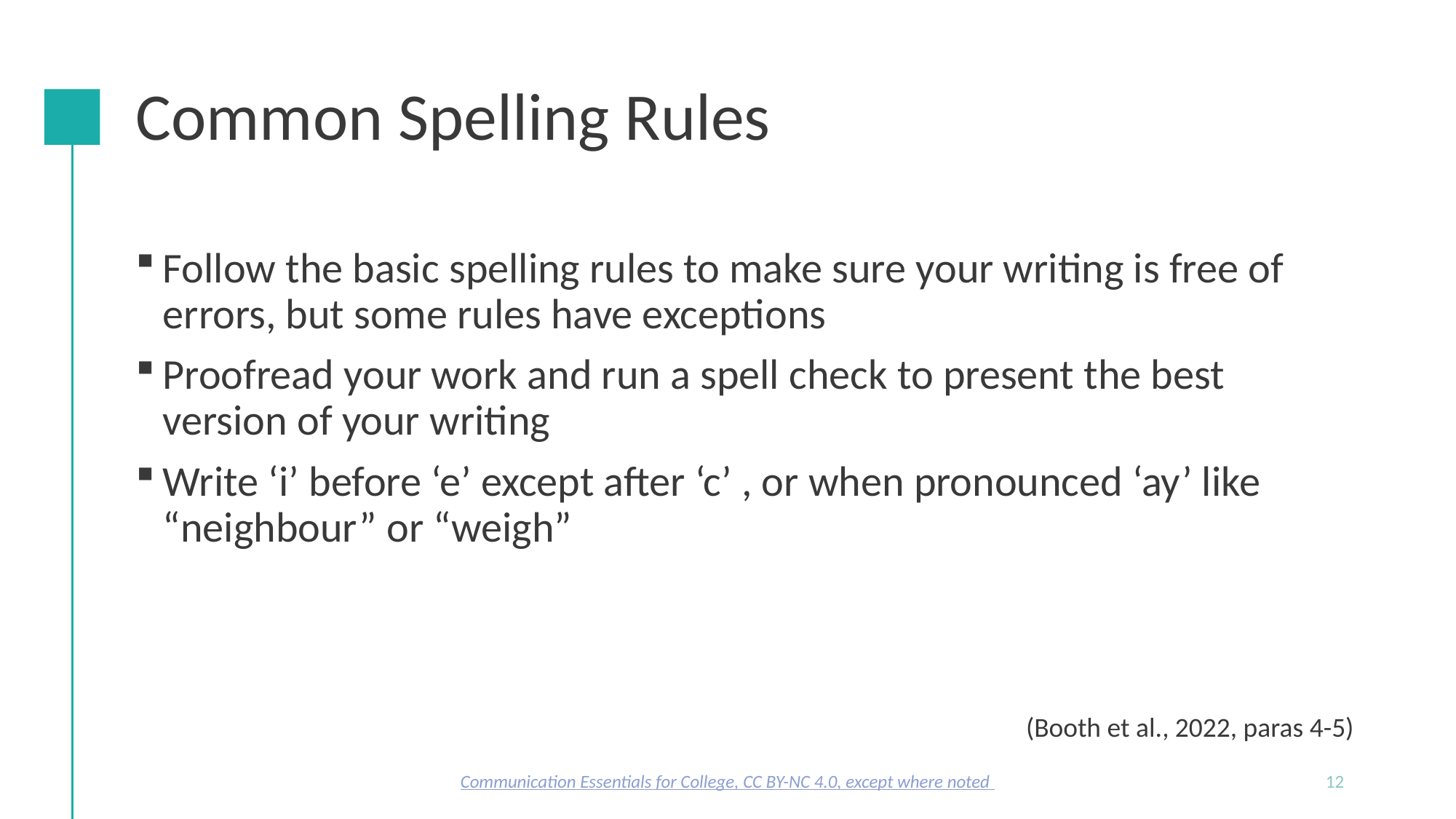

# Common Spelling Rules
Follow the basic spelling rules to make sure your writing is free of errors, but some rules have exceptions
Proofread your work and run a spell check to present the best version of your writing
Write ‘i’ before ‘e’ except after ‘c’ , or when pronounced ‘ay’ like “neighbour” or “weigh”
(Booth et al., 2022, paras 4-5)
Communication Essentials for College, CC BY-NC 4.0, except where noted
12